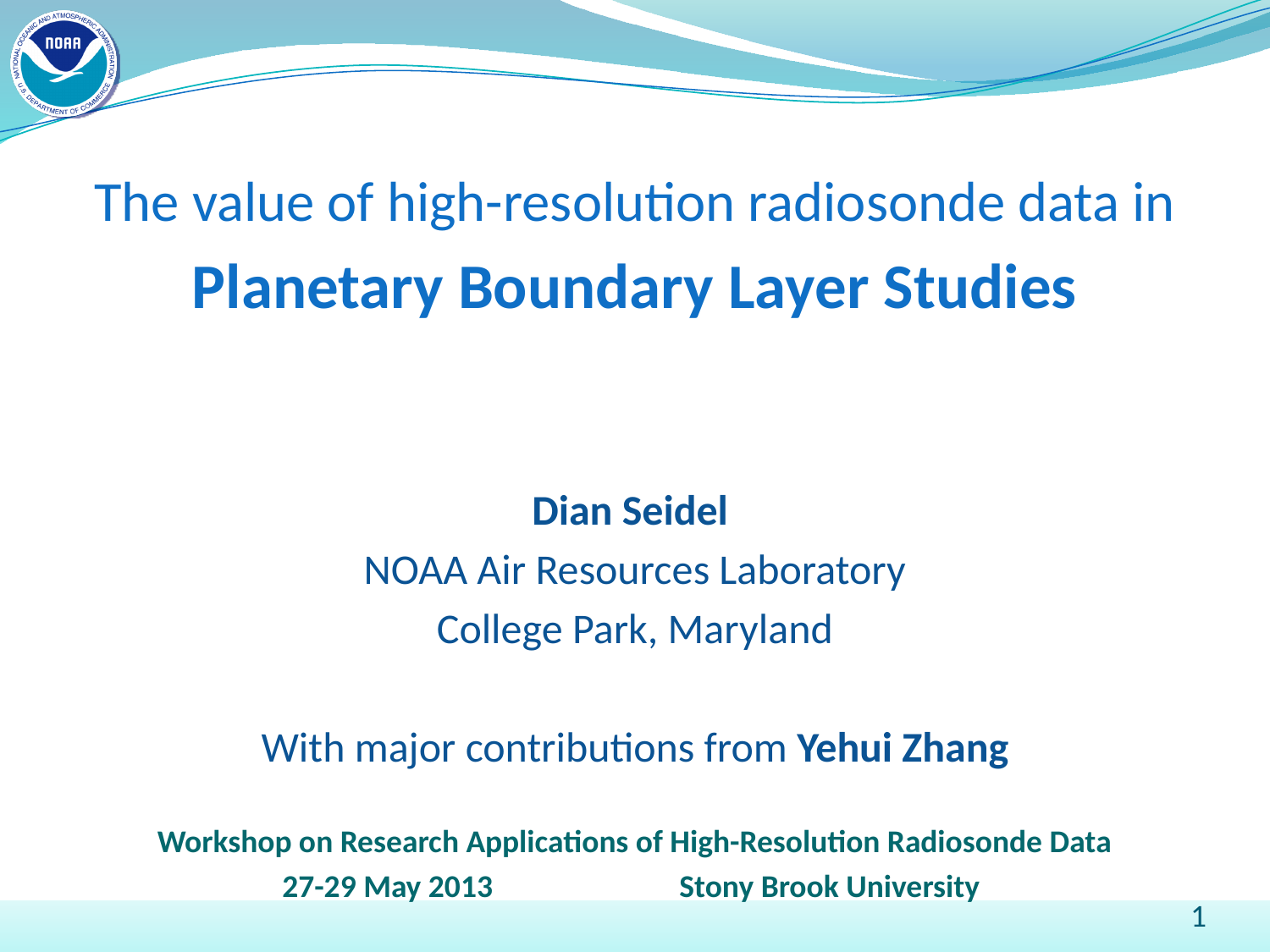

The value of high-resolution radiosonde data in
Planetary Boundary Layer Studies

Dian Seidel
NOAA Air Resources Laboratory
College Park, Maryland

With major contributions from Yehui Zhang

Workshop on Research Applications of High-Resolution Radiosonde Data
27-29 May 2013                          Stony Brook University

1